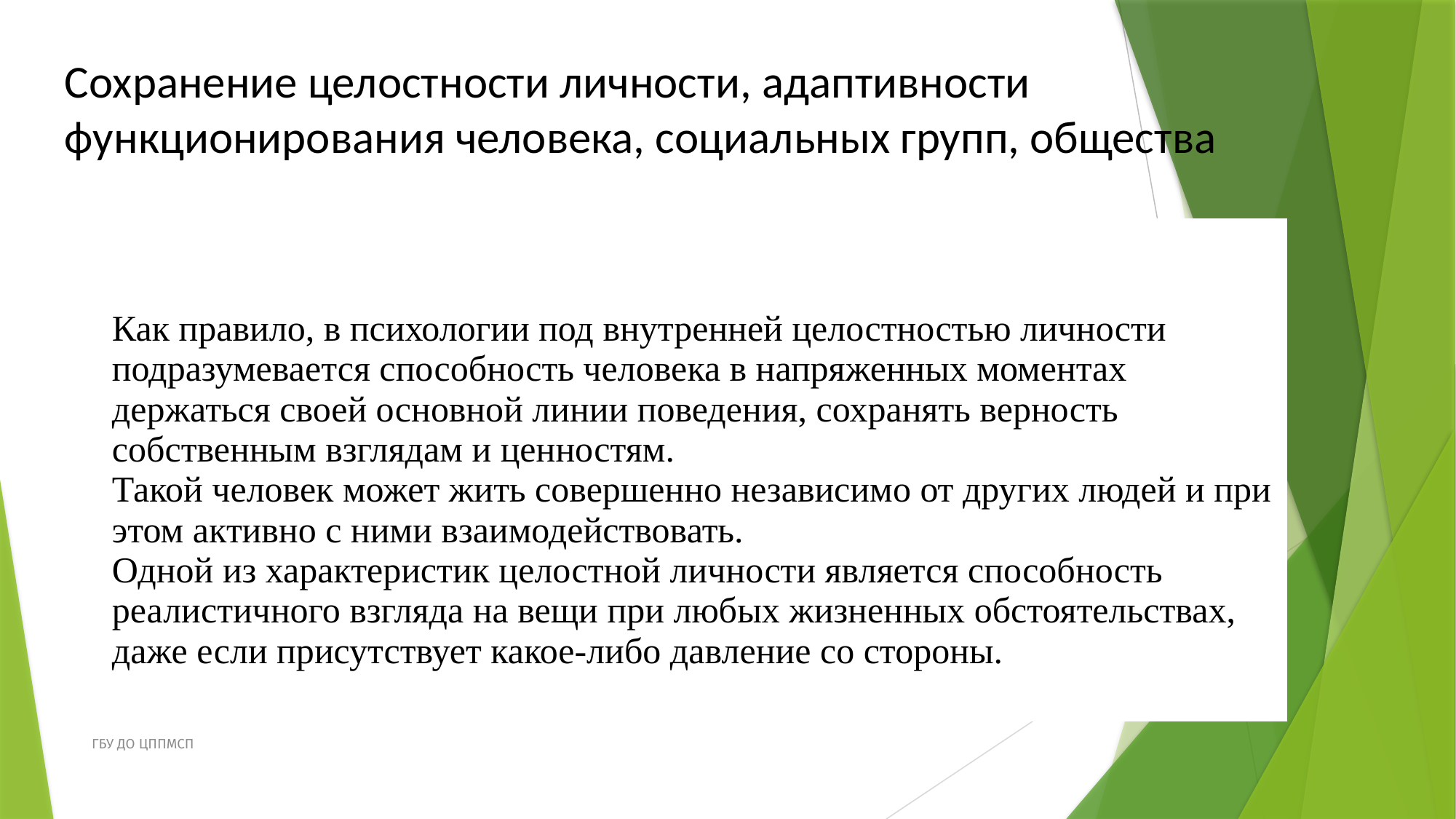

# Сохранение целостности личности, адаптивности функционирования человека, социальных групп, общества
| Как правило, в психологии под внутренней целостностью личности подразумевается способность человека в напряженных моментах держаться своей основной линии поведения, сохранять верность собственным взглядам и ценностям. Такой человек может жить совершенно независимо от других людей и при этом активно с ними взаимодействовать. Одной из характеристик целостной личности является способность реалистичного взгляда на вещи при любых жизненных обстоятельствах, даже если присутствует какое-либо давление со стороны. |
| --- |
ГБУ ДО ЦППМСП